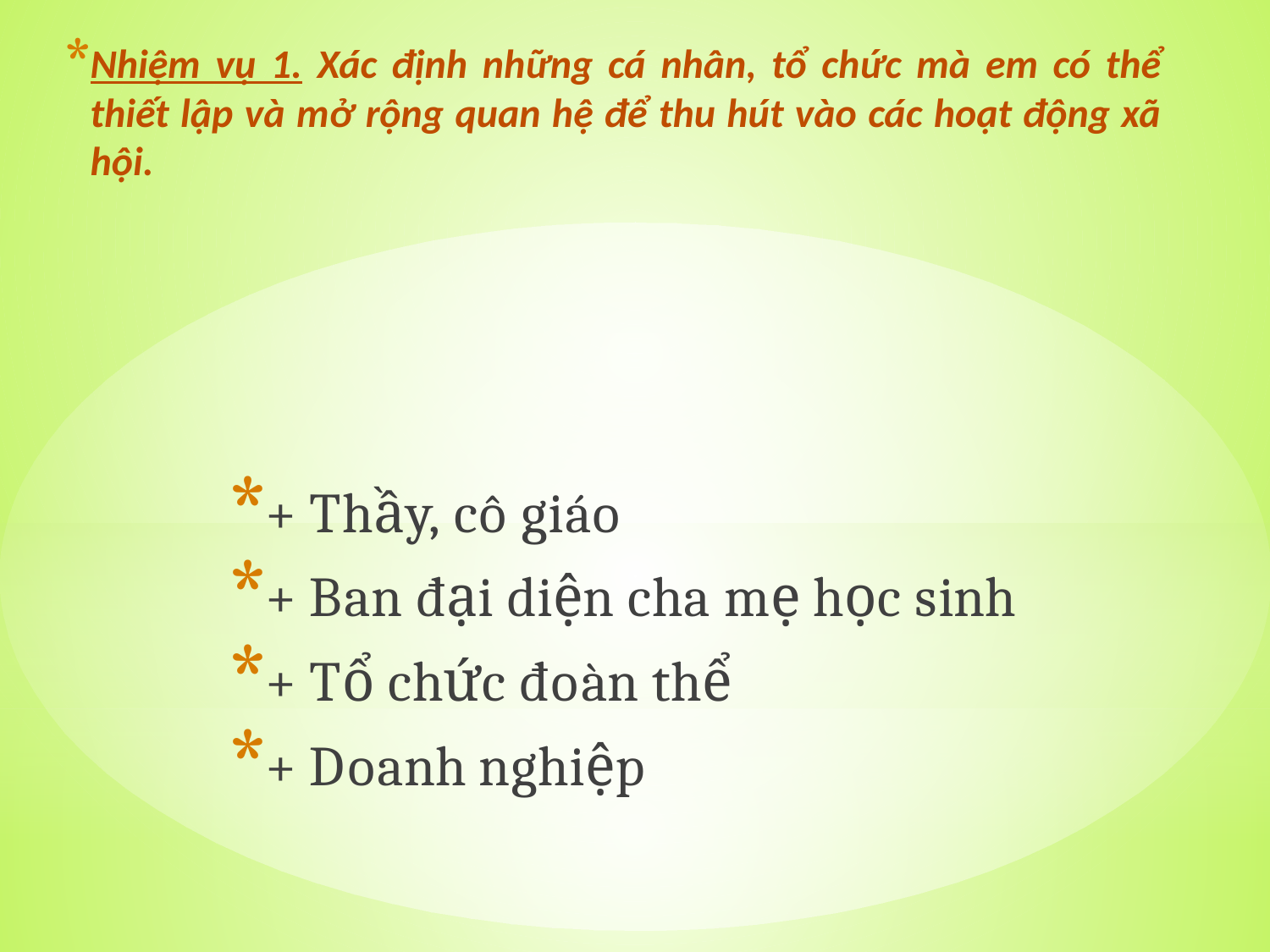

# Nhiệm vụ 1. Xác định những cá nhân, tổ chức mà em có thể thiết lập và mở rộng quan hệ để thu hút vào các hoạt động xã hội.
+ Thầy, cô giáo
+ Ban đại diện cha mẹ học sinh
+ Tổ chức đoàn thể
+ Doanh nghiệp